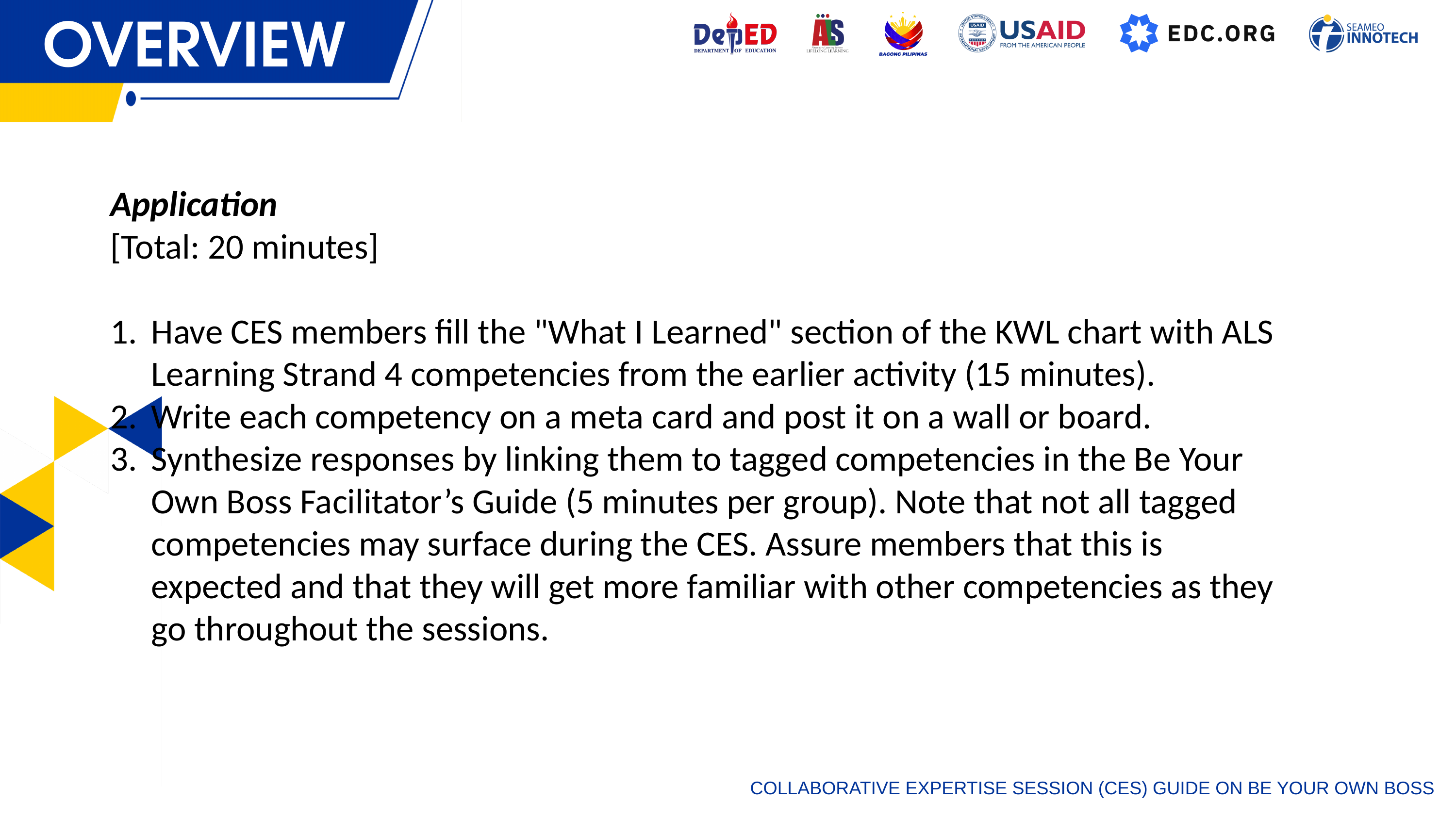

OVERVIEW

OVERVIEW
Application
[Total: 20 minutes]

Have CES members fill the "What I Learned" section of the KWL chart with ALS Learning Strand 4 competencies from the earlier activity (15 minutes).
Write each competency on a meta card and post it on a wall or board.
Synthesize responses by linking them to tagged competencies in the Be Your Own Boss Facilitator’s Guide (5 minutes per group). Note that not all tagged competencies may surface during the CES. Assure members that this is expected and that they will get more familiar with other competencies as they go throughout the sessions.

COLLABORATIVE EXPERTISE SESSION (CES) GUIDE ON BE YOUR OWN BOSS